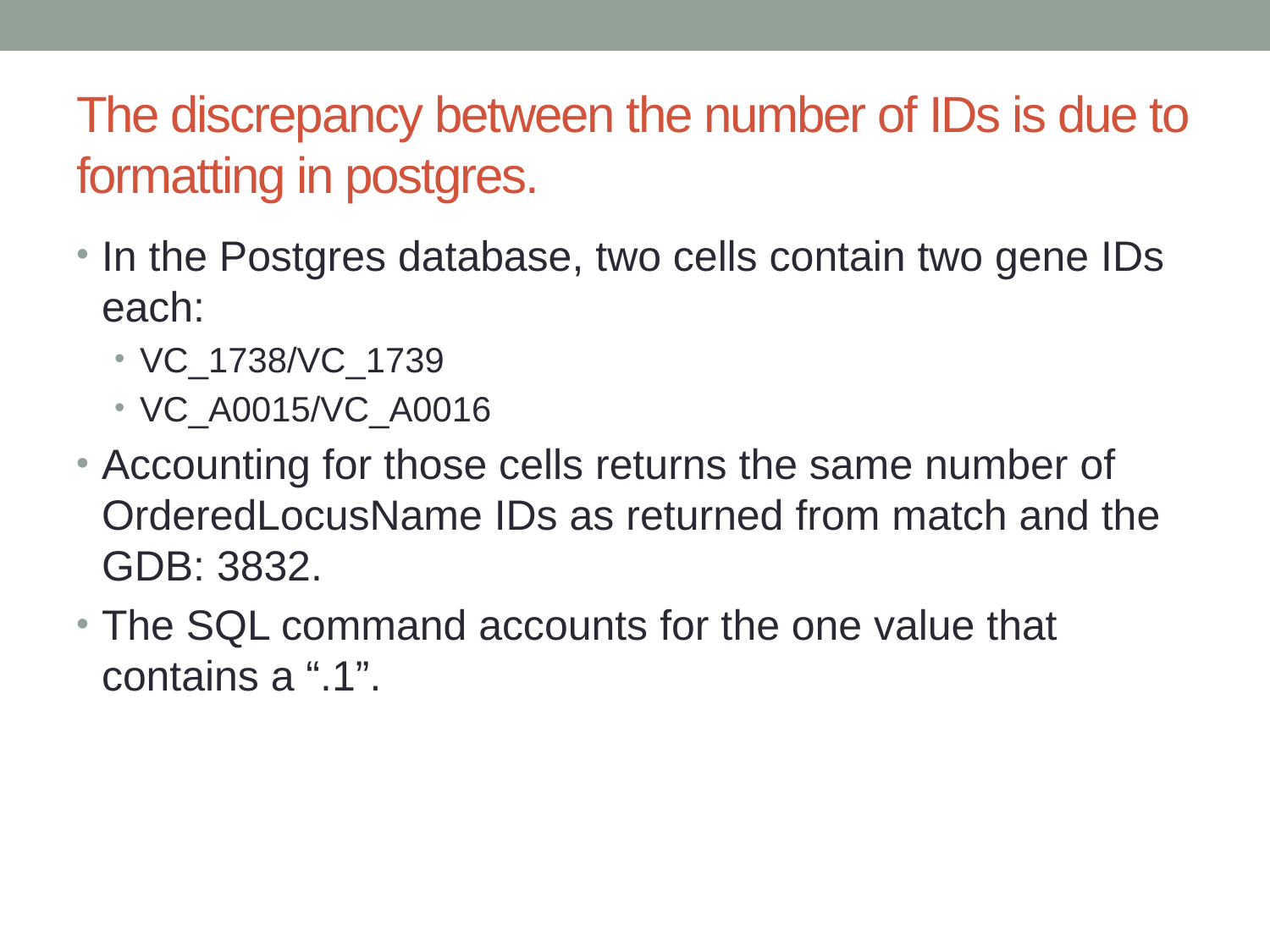

# The discrepancy between the number of IDs is due to formatting in postgres.
In the Postgres database, two cells contain two gene IDs each:
VC_1738/VC_1739
VC_A0015/VC_A0016
Accounting for those cells returns the same number of OrderedLocusName IDs as returned from match and the GDB: 3832.
The SQL command accounts for the one value that contains a “.1”.